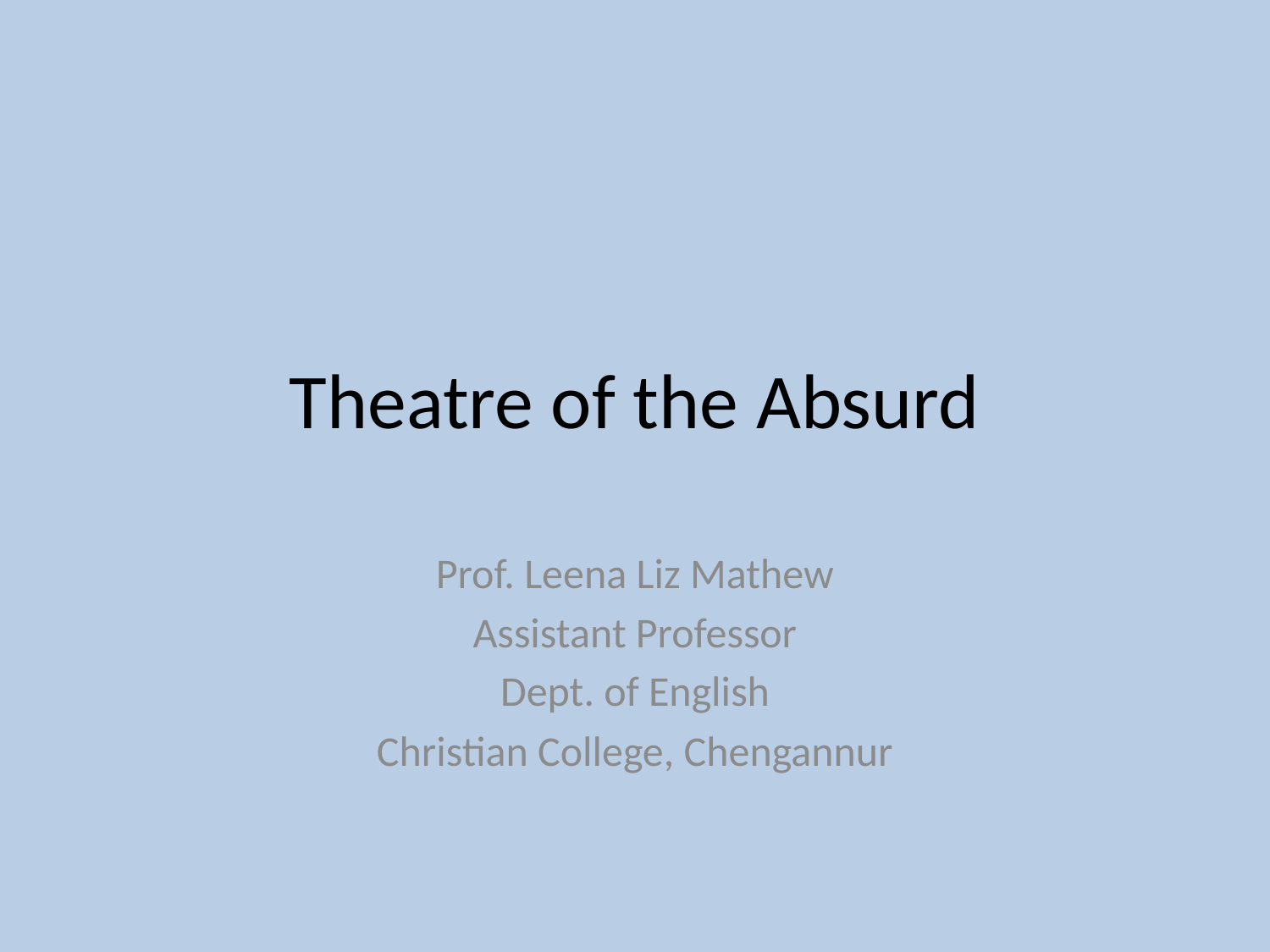

# Theatre of the Absurd
Prof. Leena Liz Mathew
Assistant Professor
Dept. of English
Christian College, Chengannur